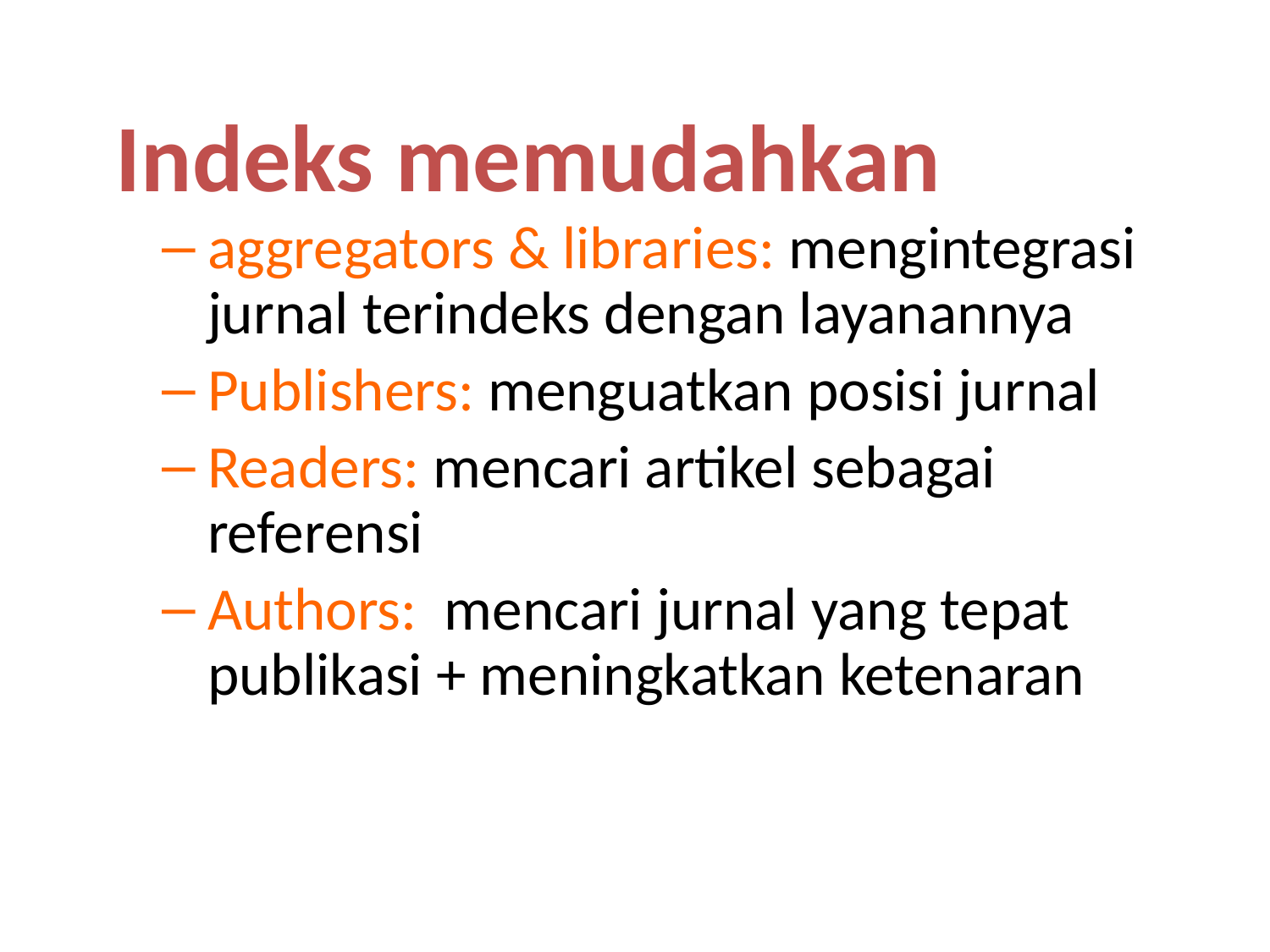

# Indeks memudahkan
aggregators & libraries: mengintegrasi jurnal terindeks dengan layanannya
Publishers: menguatkan posisi jurnal
Readers: mencari artikel sebagai referensi
Authors:  mencari jurnal yang tepat publikasi + meningkatkan ketenaran